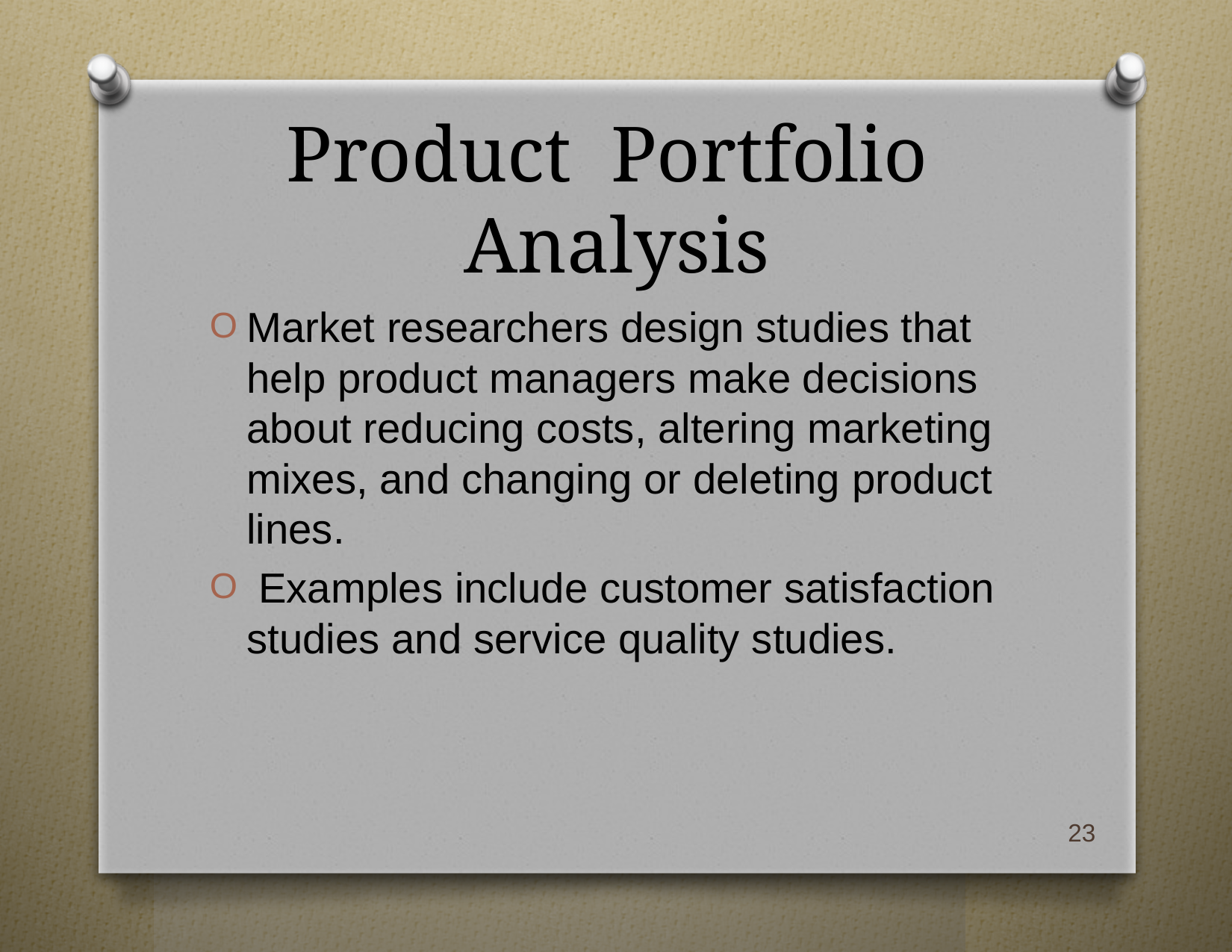

# Product  Portfolio  Analysis
Market researchers design studies that help product managers make decisions about reducing costs, altering marketing mixes, and changing or deleting product lines.
 Examples include customer satisfaction studies and service quality studies.
23